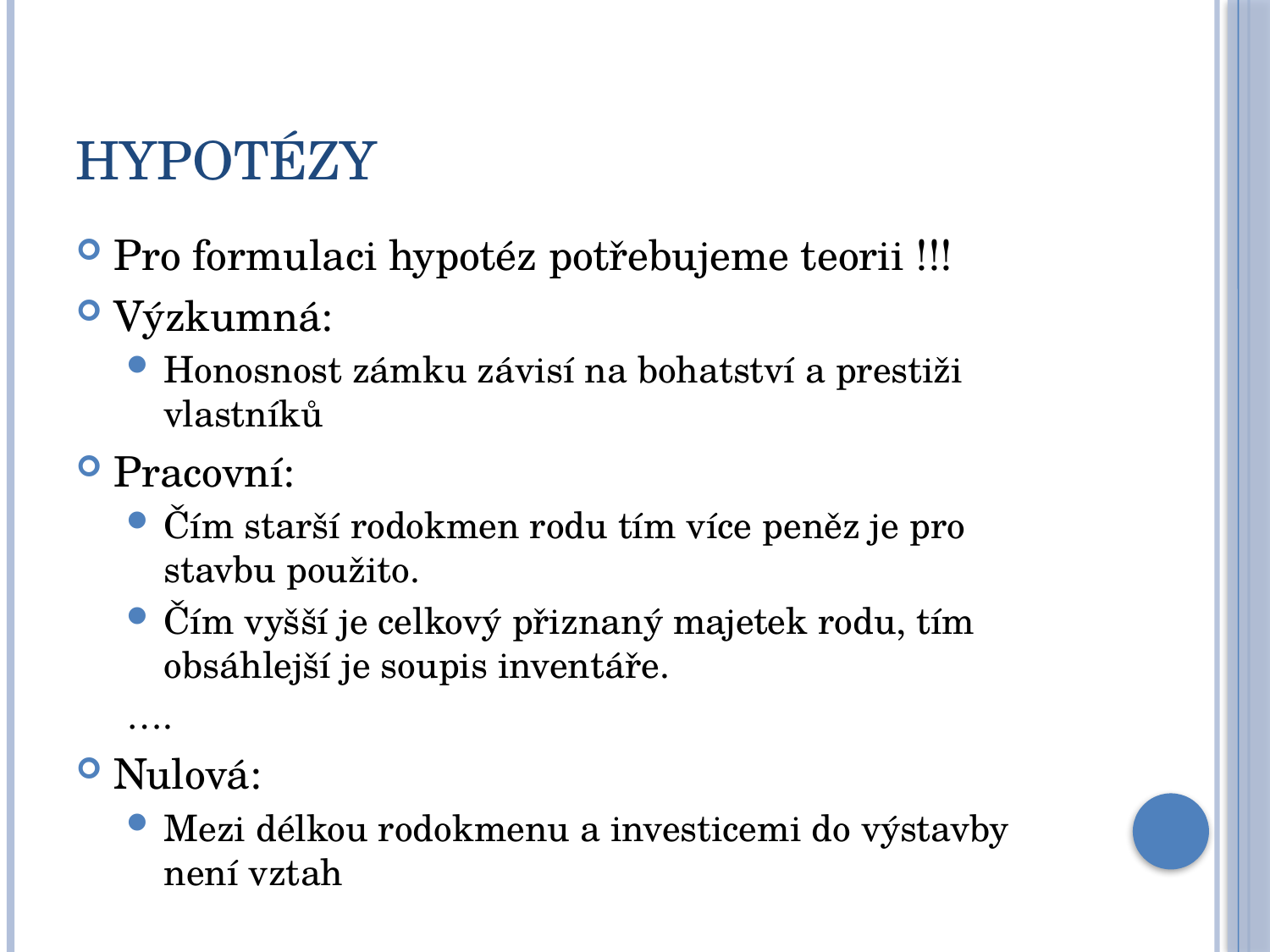

# Hypotézy
Pro formulaci hypotéz potřebujeme teorii !!!
Výzkumná:
Honosnost zámku závisí na bohatství a prestiži vlastníků
Pracovní:
Čím starší rodokmen rodu tím více peněz je pro stavbu použito.
Čím vyšší je celkový přiznaný majetek rodu, tím obsáhlejší je soupis inventáře.
….
Nulová:
Mezi délkou rodokmenu a investicemi do výstavby není vztah